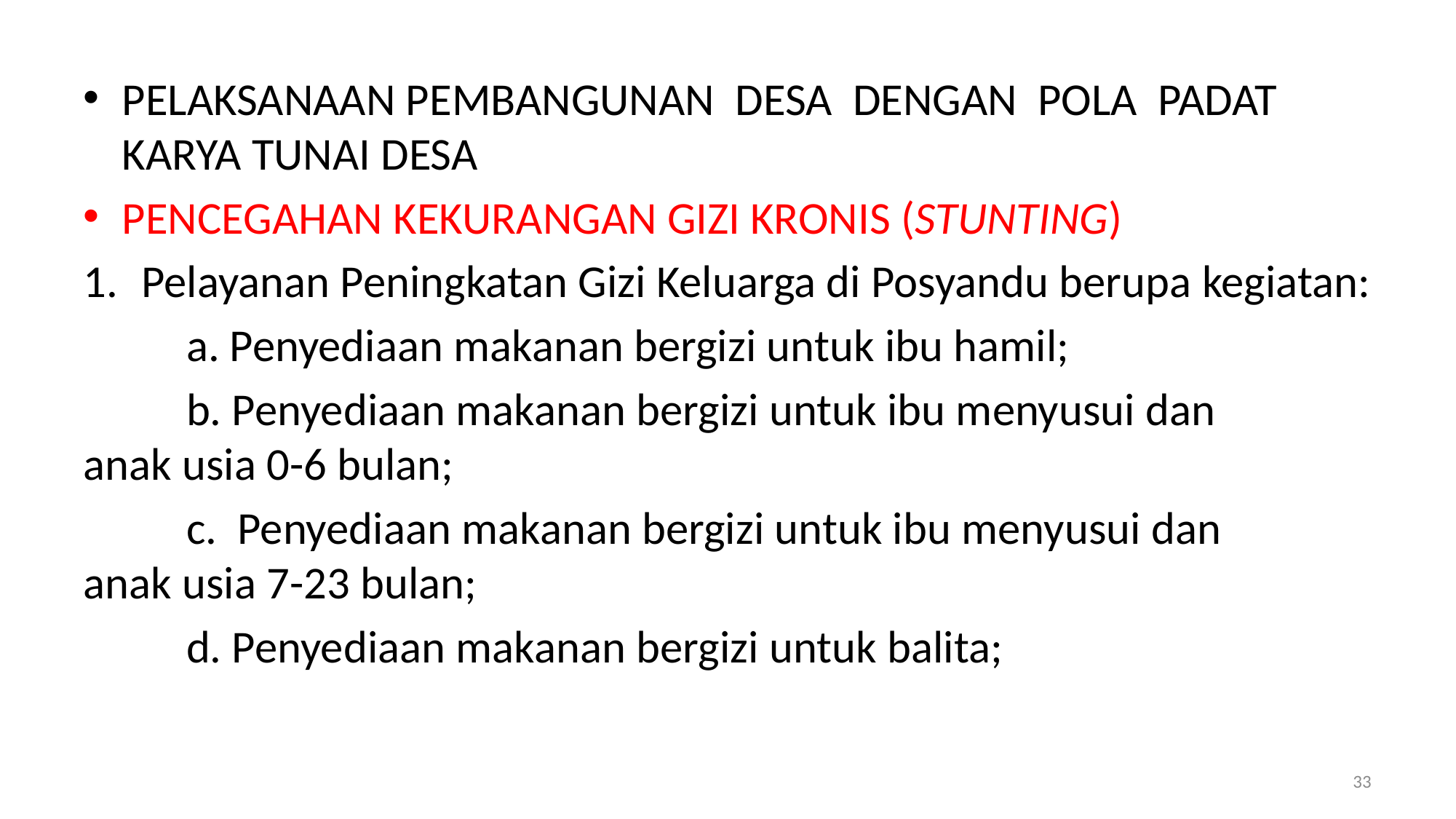

PELAKSANAAN PEMBANGUNAN  DESA  DENGAN  POLA  PADAT KARYA TUNAI DESA
PENCEGAHAN KEKURANGAN GIZI KRONIS (STUNTING)
Pelayanan Peningkatan Gizi Keluarga di Posyandu berupa kegiatan:
	a. Penyediaan makanan bergizi untuk ibu hamil;
	b. Penyediaan makanan bergizi untuk ibu menyusui dan 	     anak usia 0-6 bulan;
	c.  Penyediaan makanan bergizi untuk ibu menyusui dan 	     anak usia 7-23 bulan;
	d. Penyediaan makanan bergizi untuk balita;

33